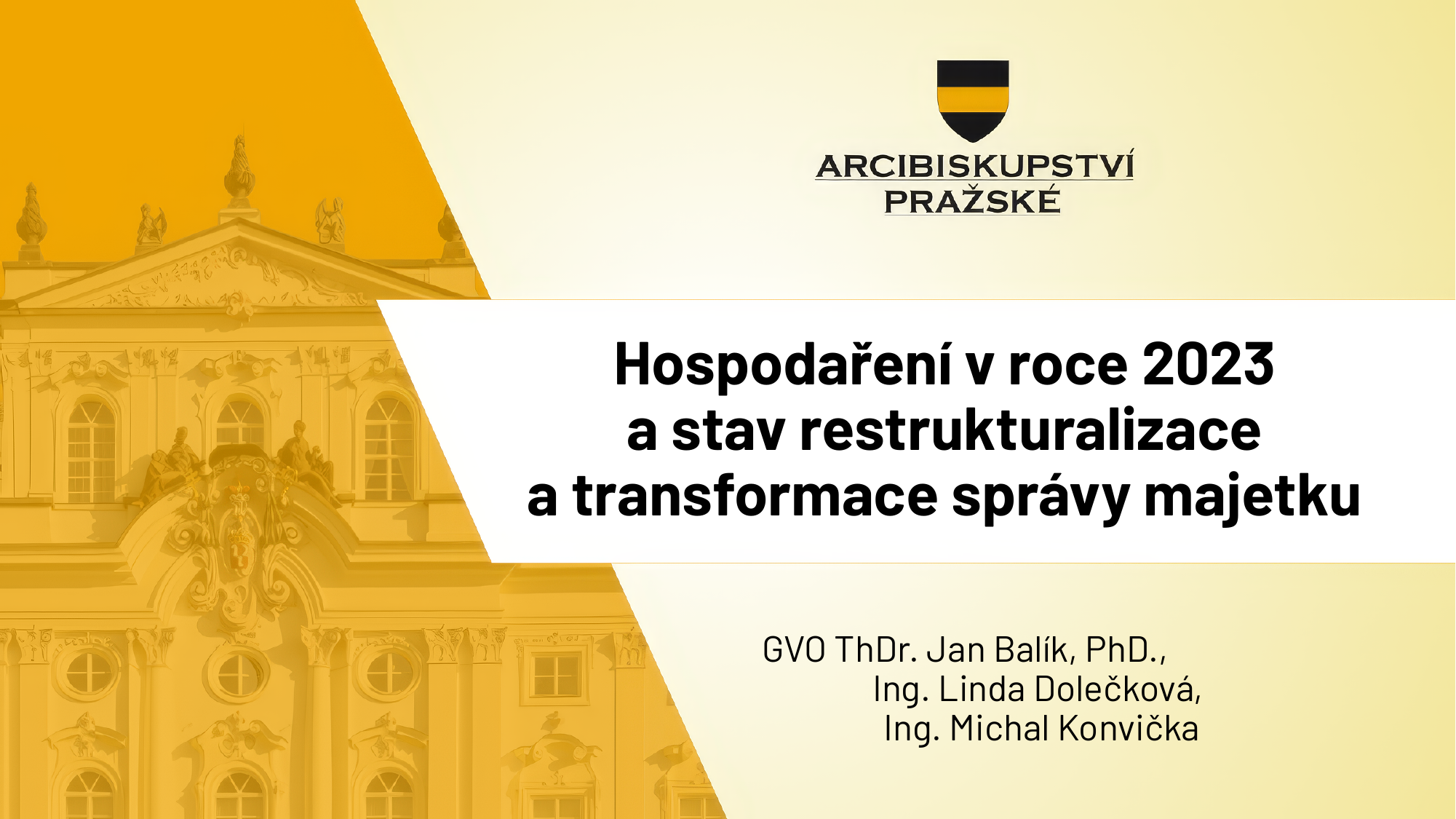

# Hospodaření v roce 2023 a stav restrukturalizace a transformace správy majetku
GVO ThDr. Jan Balík, PhD.,                      Ing. Linda Dolečková,
Ing. Michal Konvička